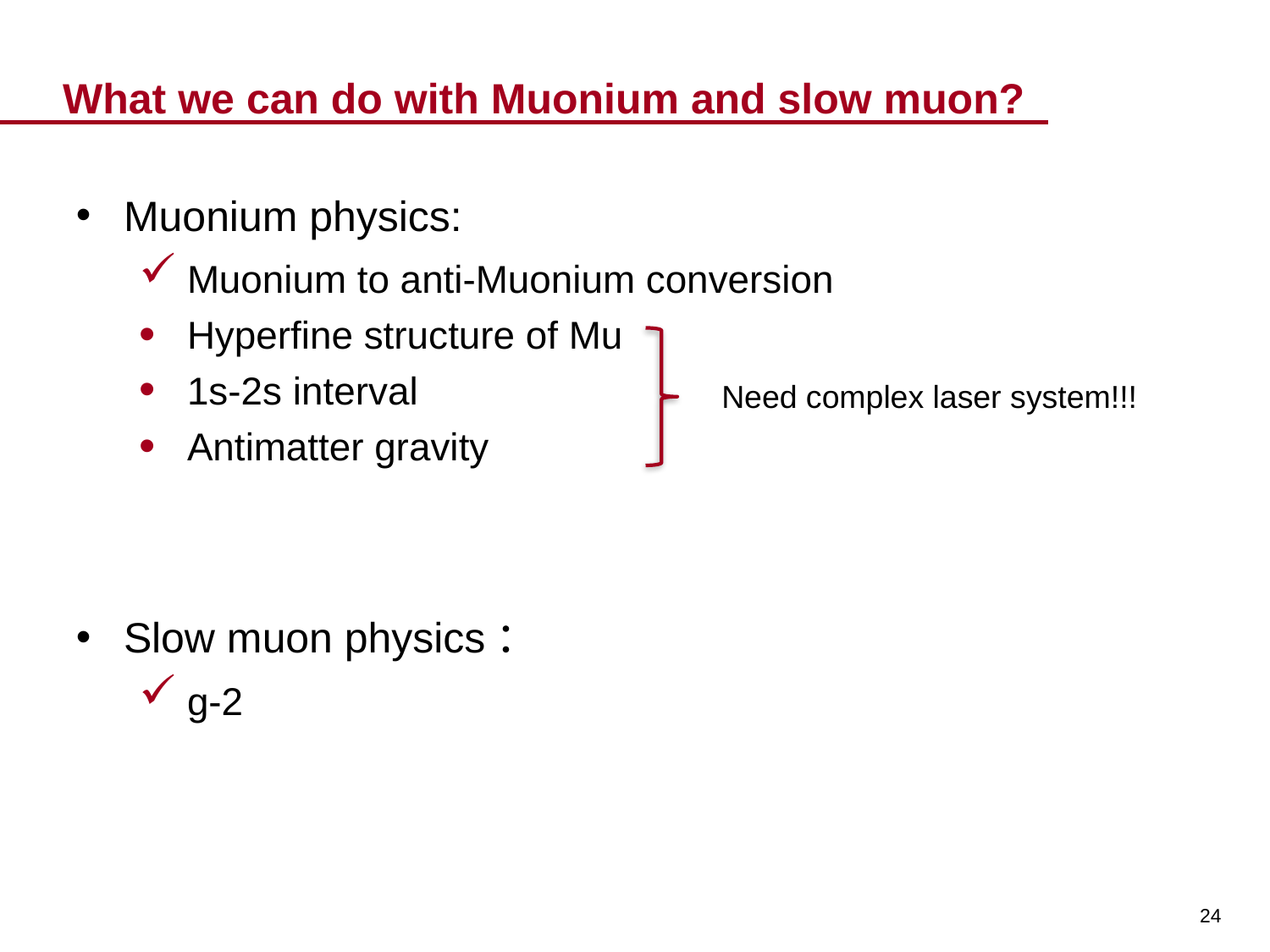

# What we can do with Muonium and slow muon?
Muonium physics:
Muonium to anti-Muonium conversion
Hyperfine structure of Mu
1s-2s interval
Antimatter gravity

Slow muon physics：
g-2

Need complex laser system!!!
24